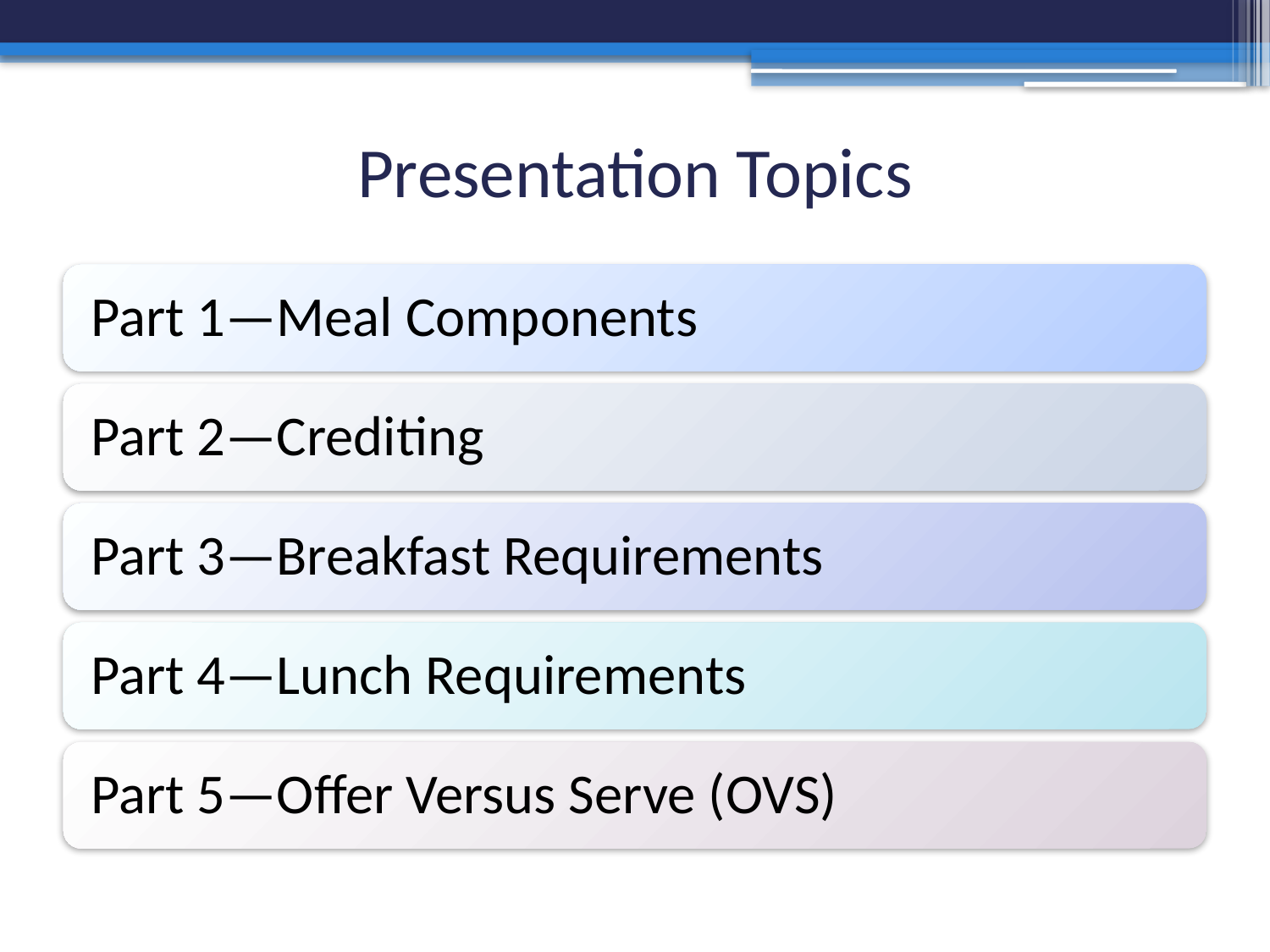

# Presentation Topics
Part 1—Meal Components
Part 2—Crediting
Part 3—Breakfast Requirements
Part 4—Lunch Requirements
Part 5—Offer Versus Serve (OVS)